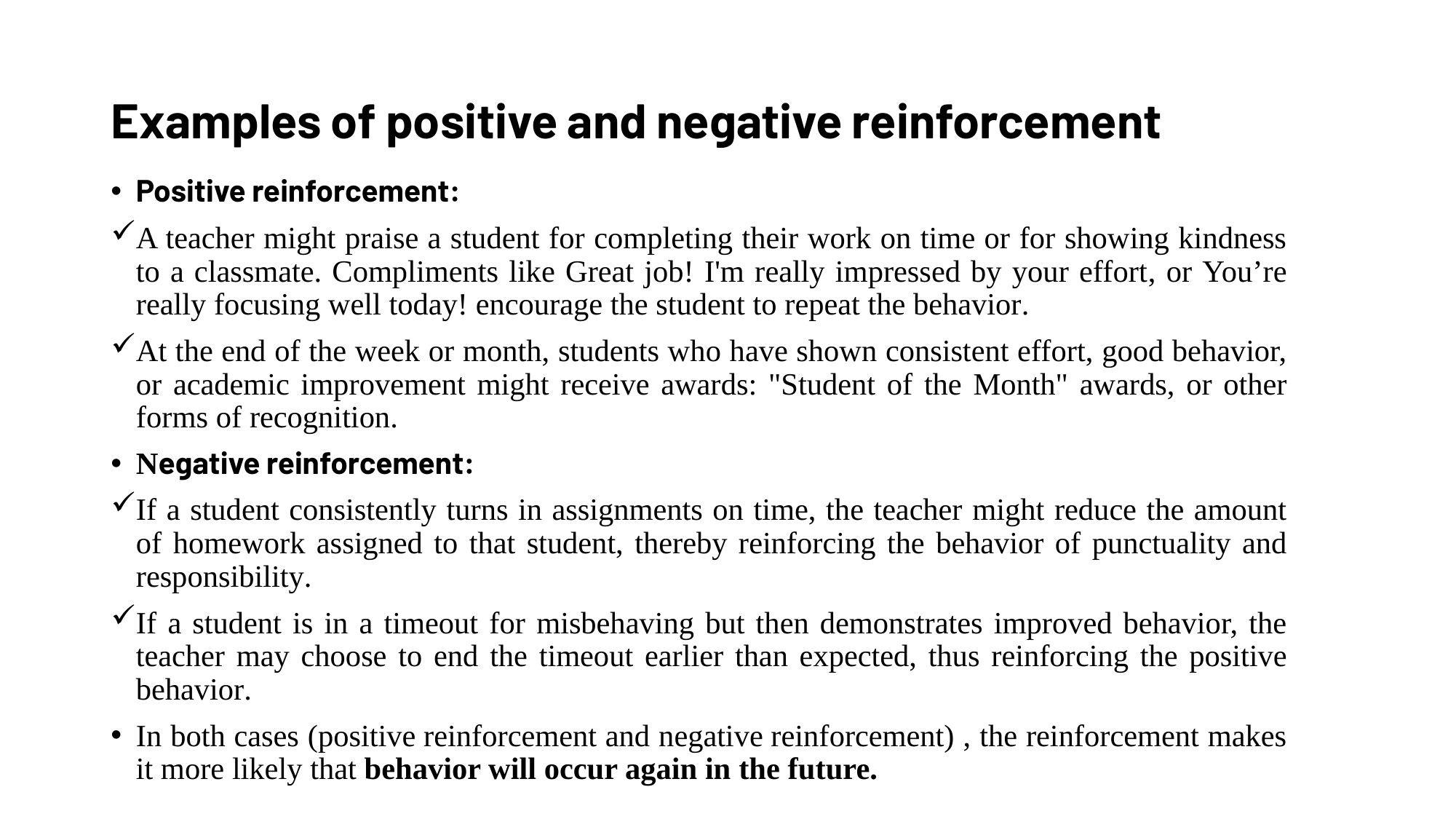

# Examples of positive and negative reinforcement
Positive reinforcement:
A teacher might praise a student for completing their work on time or for showing kindness to a classmate. Compliments like Great job! I'm really impressed by your effort, or You’re really focusing well today! encourage the student to repeat the behavior.
At the end of the week or month, students who have shown consistent effort, good behavior, or academic improvement might receive awards: "Student of the Month" awards, or other forms of recognition.
Negative reinforcement:
If a student consistently turns in assignments on time, the teacher might reduce the amount of homework assigned to that student, thereby reinforcing the behavior of punctuality and responsibility.
If a student is in a timeout for misbehaving but then demonstrates improved behavior, the teacher may choose to end the timeout earlier than expected, thus reinforcing the positive behavior.
In both cases (positive reinforcement and negative reinforcement) , the reinforcement makes it more likely that behavior will occur again in the future.